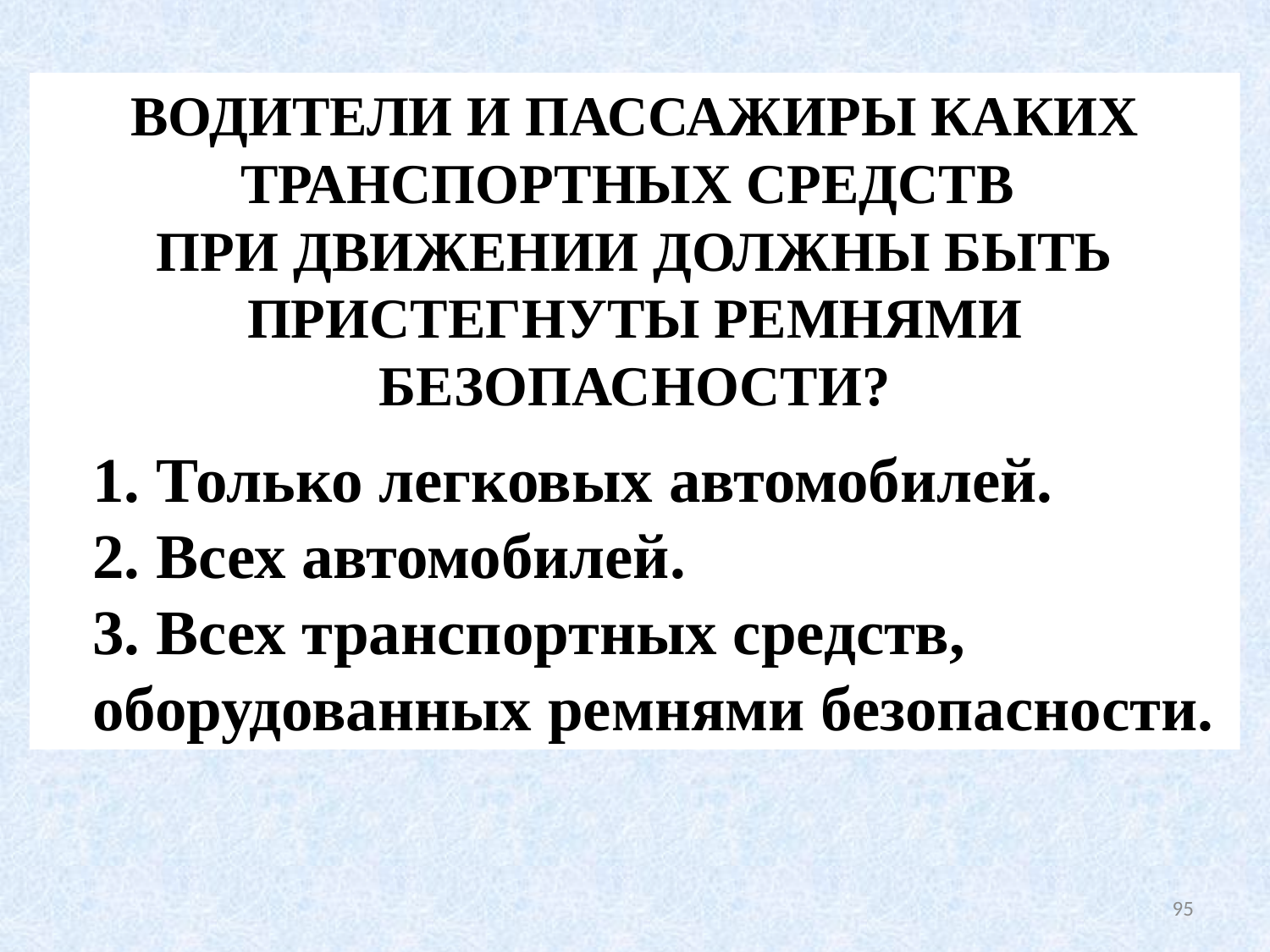

ВОДИТЕЛИ И ПАССАЖИРЫ КАКИХ ТРАНСПОРТНЫХ СРЕДСТВ
ПРИ ДВИЖЕНИИ ДОЛЖНЫ БЫТЬ ПРИСТЕГНУТЫ РЕМНЯМИ БЕЗОПАСНОСТИ?

1. Только легковых автомобилей.
2. Всех автомобилей.
3. Всех транспортных средств,    оборудованных ремнями безопасности.
95